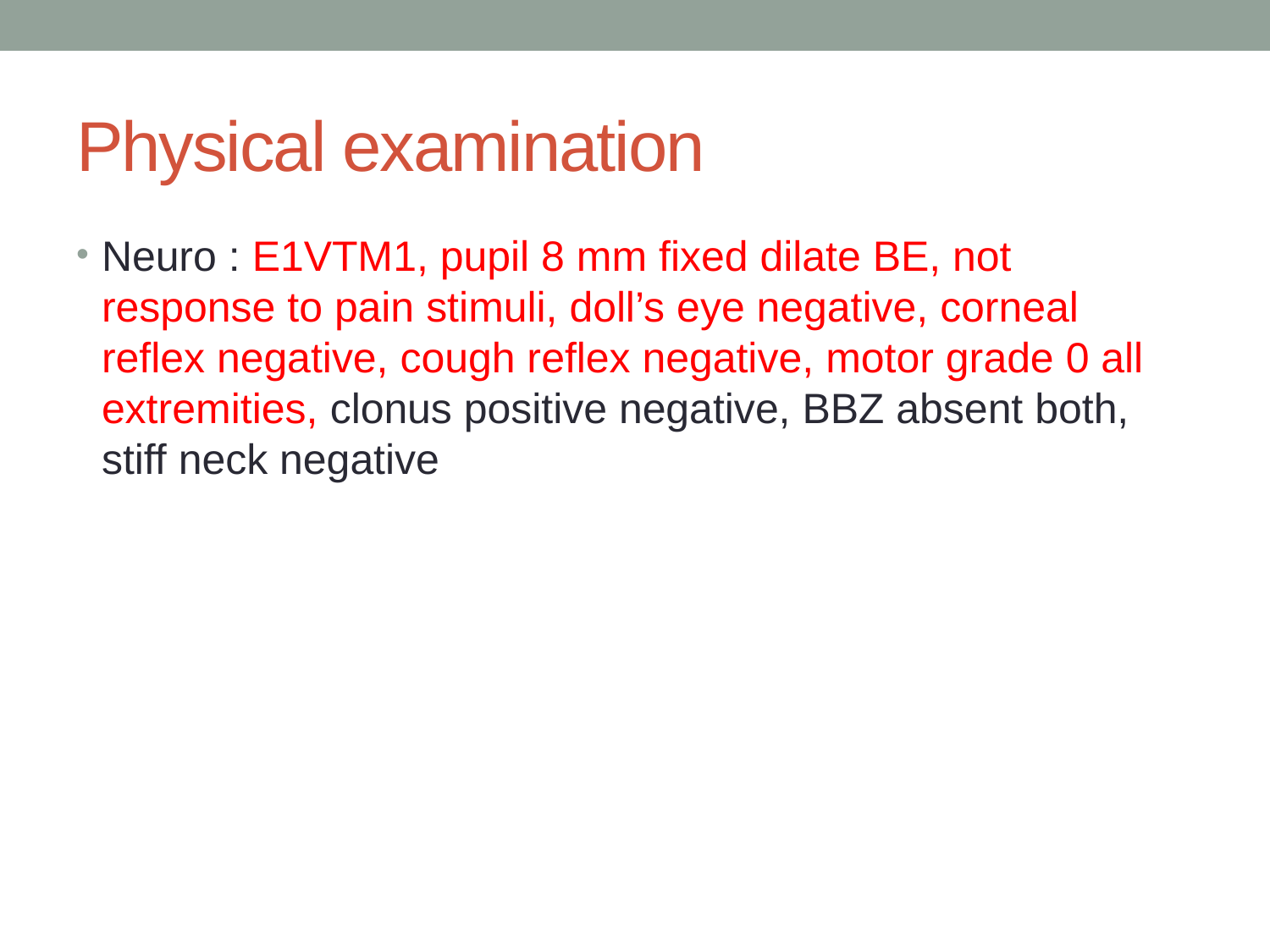

# Physical examination
Neuro : E1VTM1, pupil 8 mm fixed dilate BE, not response to pain stimuli, doll’s eye negative, corneal reflex negative, cough reflex negative, motor grade 0 all extremities, clonus positive negative, BBZ absent both, stiff neck negative